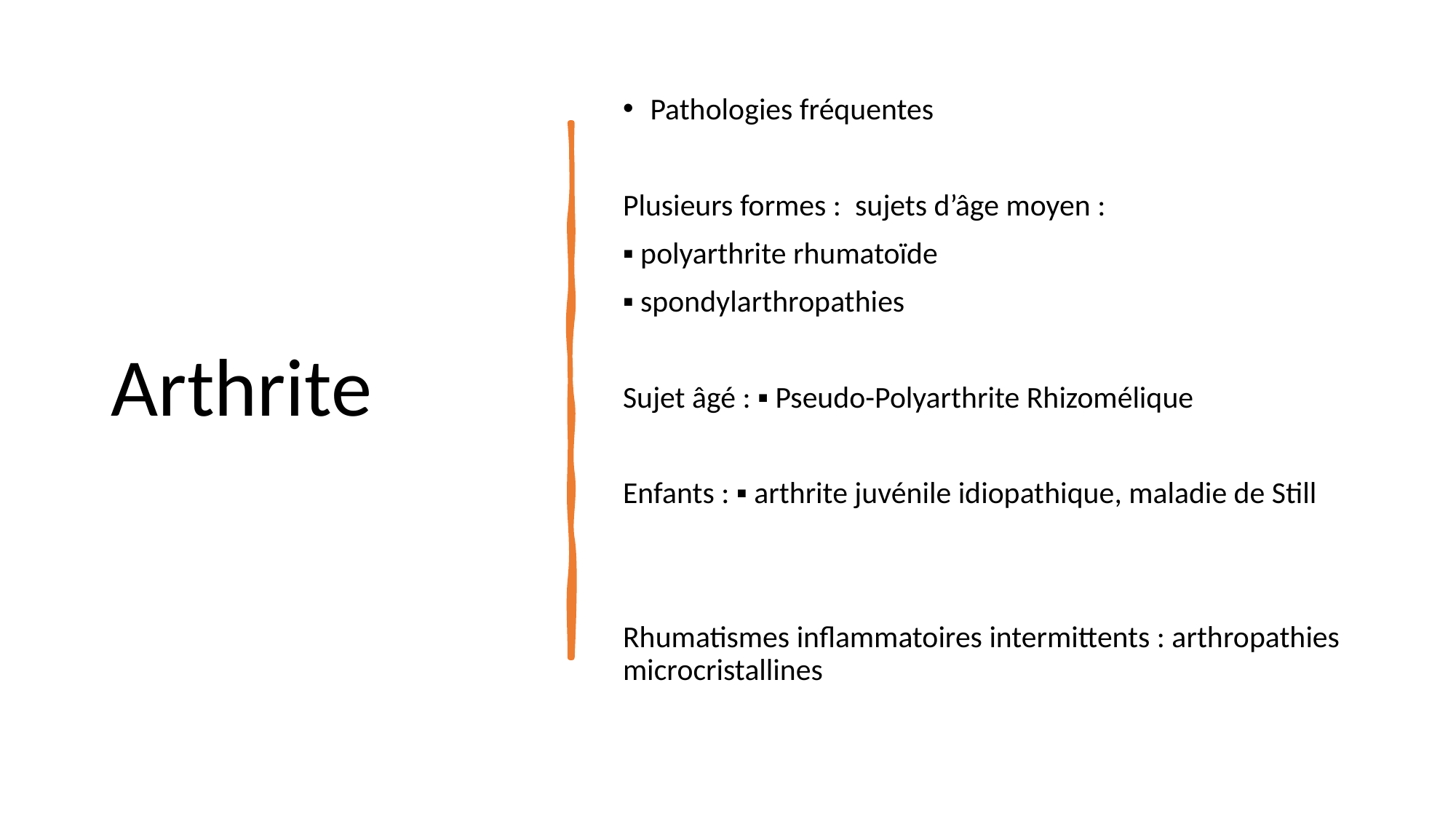

# Arthrite
Pathologies fréquentes

Plusieurs formes :  sujets d’âge moyen :
▪ polyarthrite rhumatoïde
▪ spondylarthropathies

Sujet âgé : ▪ Pseudo-Polyarthrite Rhizomélique

Enfants : ▪ arthrite juvénile idiopathique, maladie de Still

Rhumatismes inflammatoires intermittents : arthropathies microcristallines